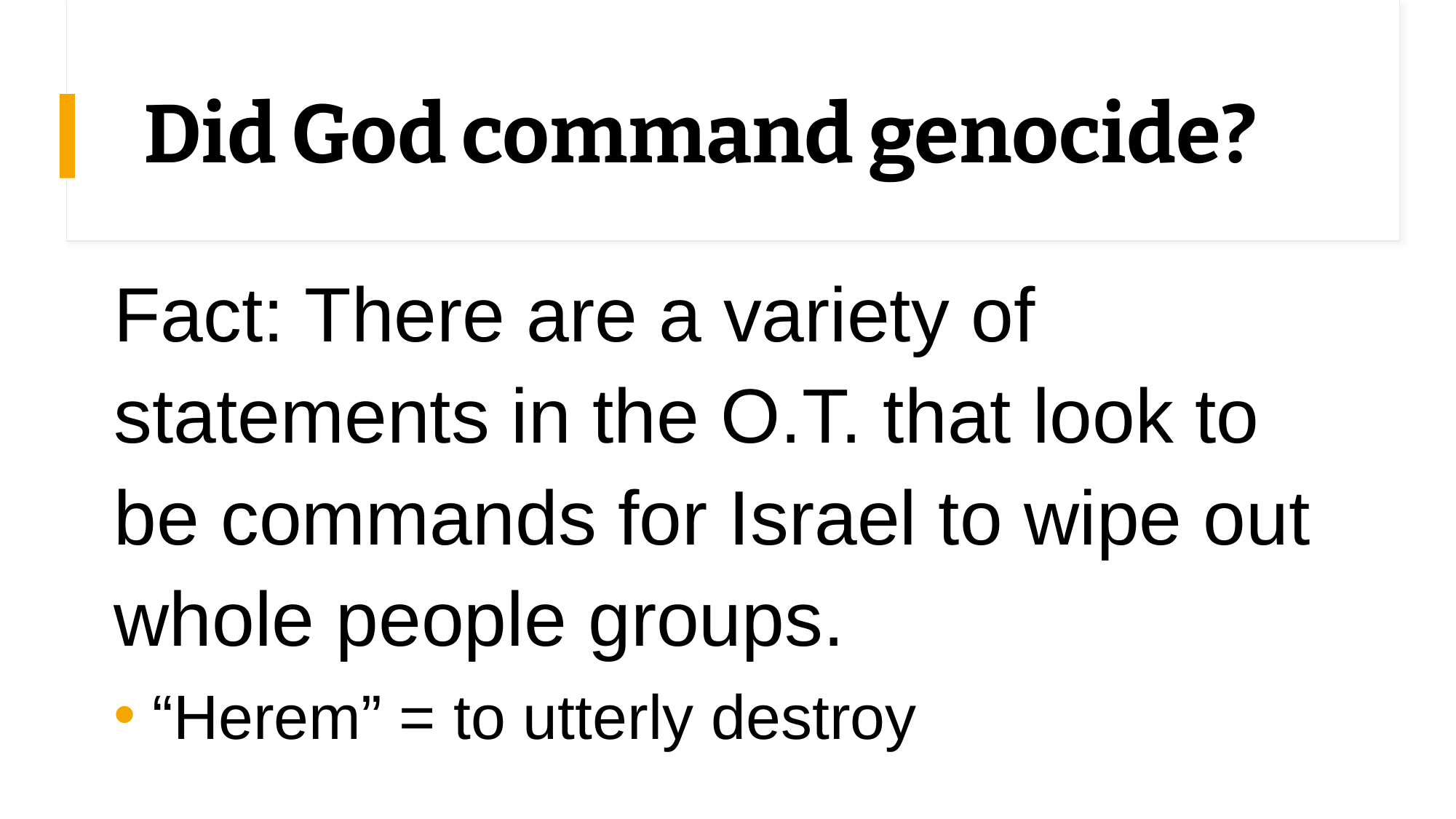

# Did God command genocide?
Fact: There are a variety of statements in the O.T. that look to be commands for Israel to wipe out whole people groups.
“Herem” = to utterly destroy